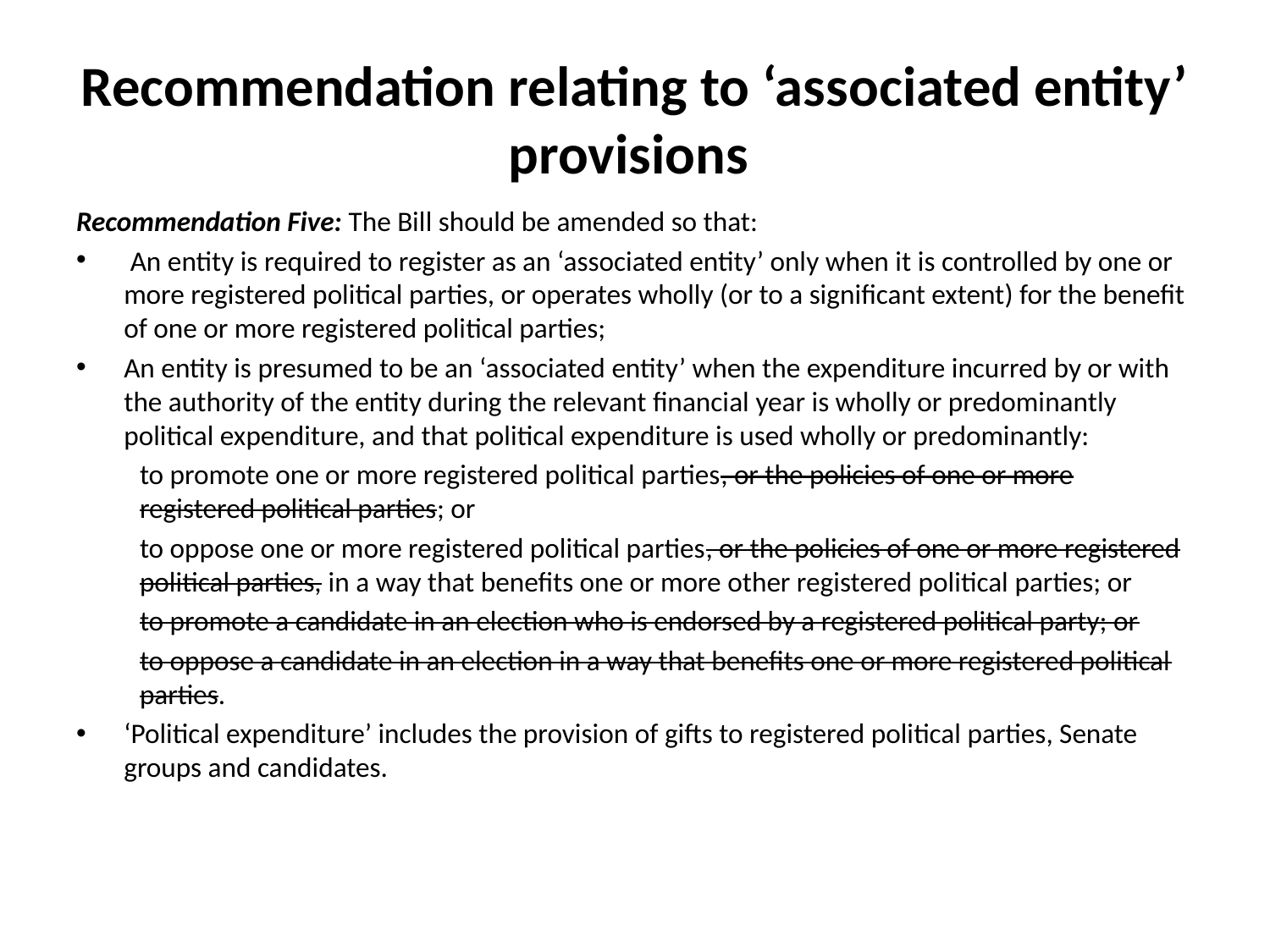

# Recommendation relating to ‘associated entity’ provisions
Recommendation Five: The Bill should be amended so that:
 An entity is required to register as an ‘associated entity’ only when it is controlled by one or more registered political parties, or operates wholly (or to a significant extent) for the benefit of one or more registered political parties;
An entity is presumed to be an ‘associated entity’ when the expenditure incurred by or with the authority of the entity during the relevant financial year is wholly or predominantly political expenditure, and that political expenditure is used wholly or predominantly:
to promote one or more registered political parties, or the policies of one or more registered political parties; or
to oppose one or more registered political parties, or the policies of one or more registered political parties, in a way that benefits one or more other registered political parties; or
to promote a candidate in an election who is endorsed by a registered political party; or
to oppose a candidate in an election in a way that benefits one or more registered political parties.
‘Political expenditure’ includes the provision of gifts to registered political parties, Senate groups and candidates.